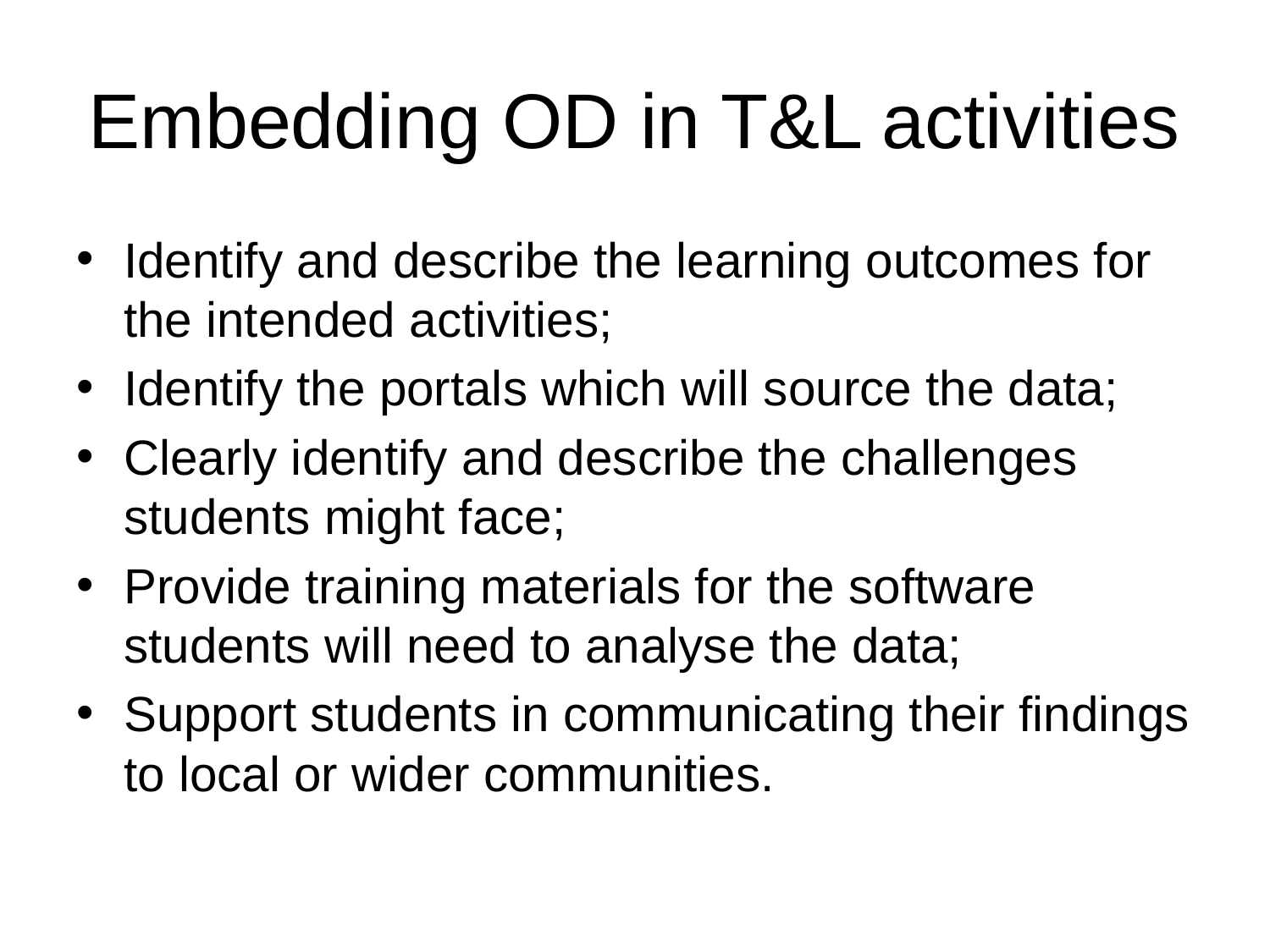

# Embedding OD in T&L activities
Identify and describe the learning outcomes for the intended activities;
Identify the portals which will source the data;
Clearly identify and describe the challenges students might face;
Provide training materials for the software students will need to analyse the data;
Support students in communicating their findings to local or wider communities.